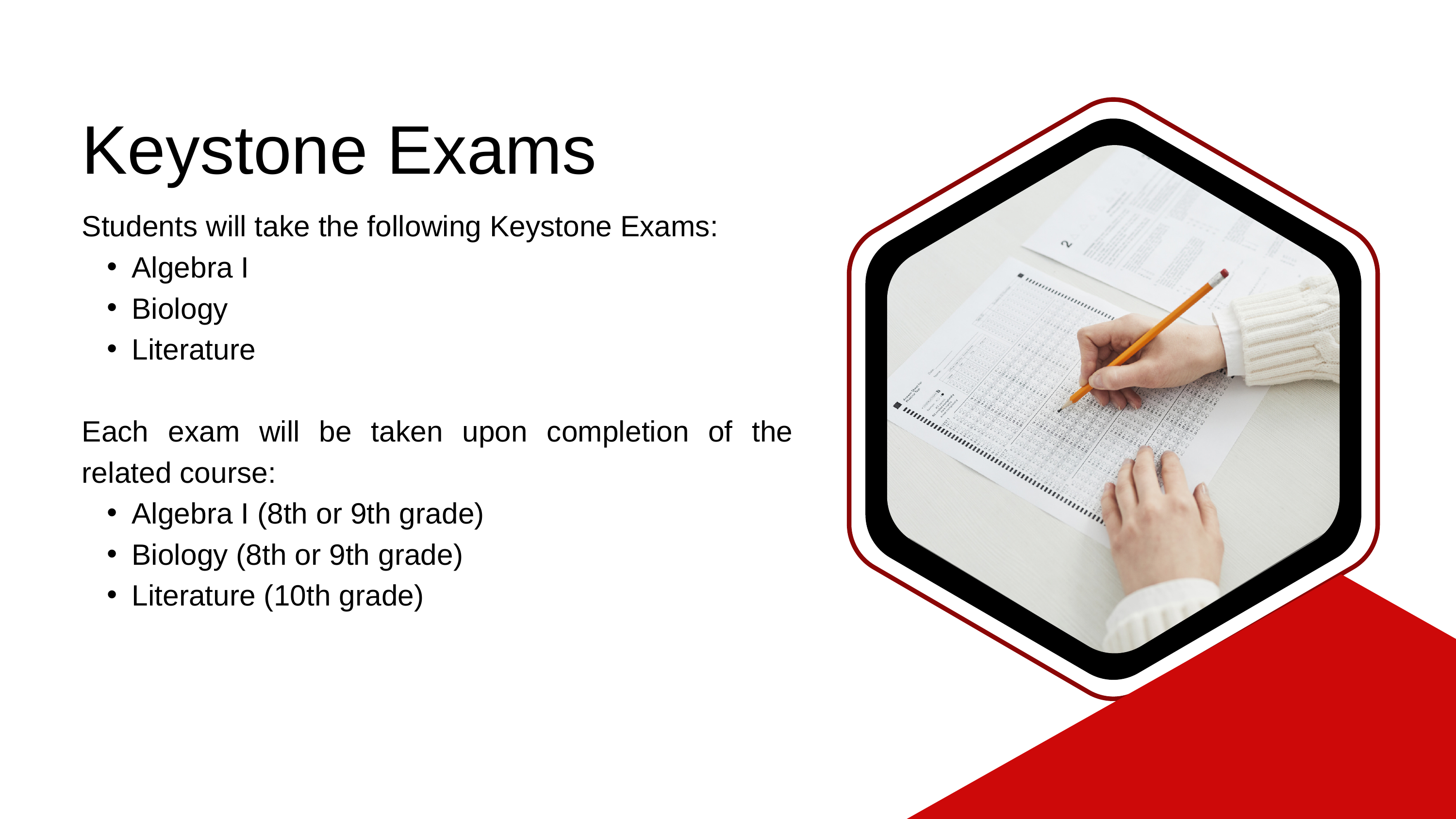

Keystone Exams

Students will take the following Keystone Exams:
Algebra I
Biology
Literature

Each exam will be taken upon completion of the related course:
Algebra I (8th or 9th grade)
Biology (8th or 9th grade)
Literature (10th grade)